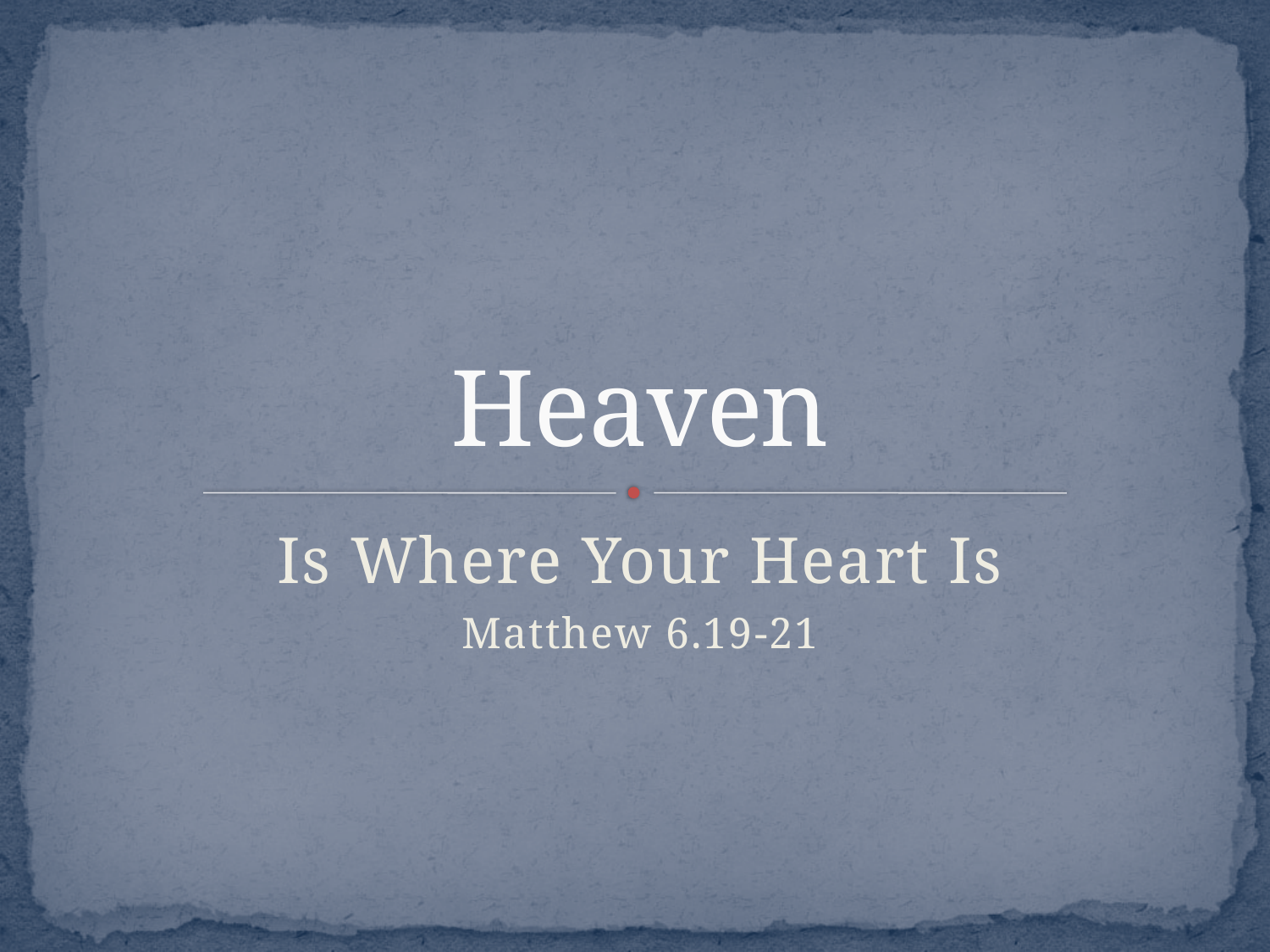

# Heaven
Is Where Your Heart Is
Matthew 6.19-21